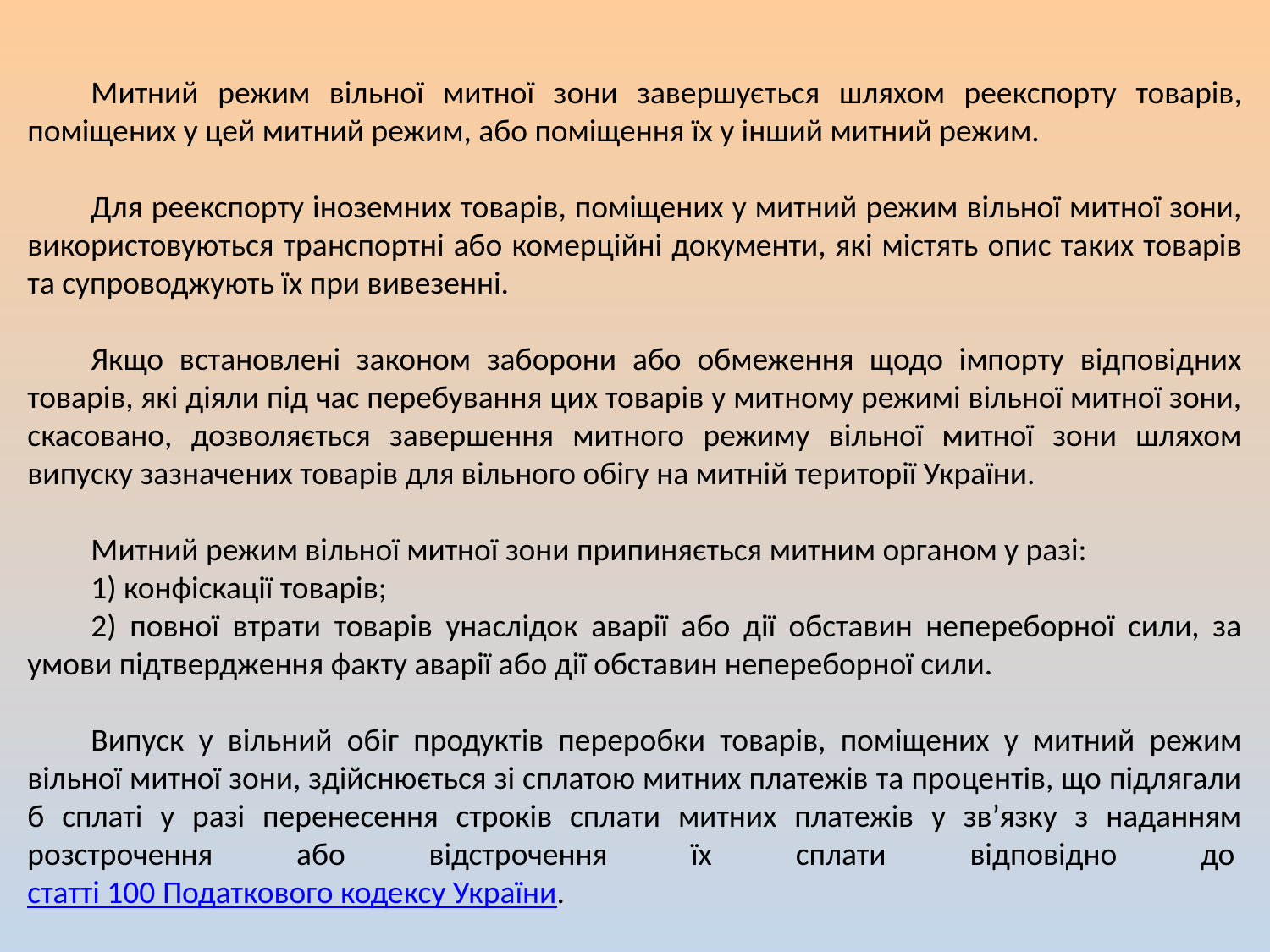

Митний режим вільної митної зони завершується шляхом реекспорту товарів, поміщених у цей митний режим, або поміщення їх у інший митний режим.

Для реекспорту іноземних товарів, поміщених у митний режим вільної митної зони, використовуються транспортні або комерційні документи, які містять опис таких товарів та супроводжують їх при вивезенні.

Якщо встановлені законом заборони або обмеження щодо імпорту відповідних товарів, які діяли під час перебування цих товарів у митному режимі вільної митної зони, скасовано, дозволяється завершення митного режиму вільної митної зони шляхом випуску зазначених товарів для вільного обігу на митній території України.

Митний режим вільної митної зони припиняється митним органом у разі:
1) конфіскації товарів;
2) повної втрати товарів унаслідок аварії або дії обставин непереборної сили, за умови підтвердження факту аварії або дії обставин непереборної сили.

Випуск у вільний обіг продуктів переробки товарів, поміщених у митний режим вільної митної зони, здійснюється зі сплатою митних платежів та процентів, що підлягали б сплаті у разі перенесення строків сплати митних платежів у зв’язку з наданням розстрочення або відстрочення їх сплати відповідно до статті 100 Податкового кодексу України.